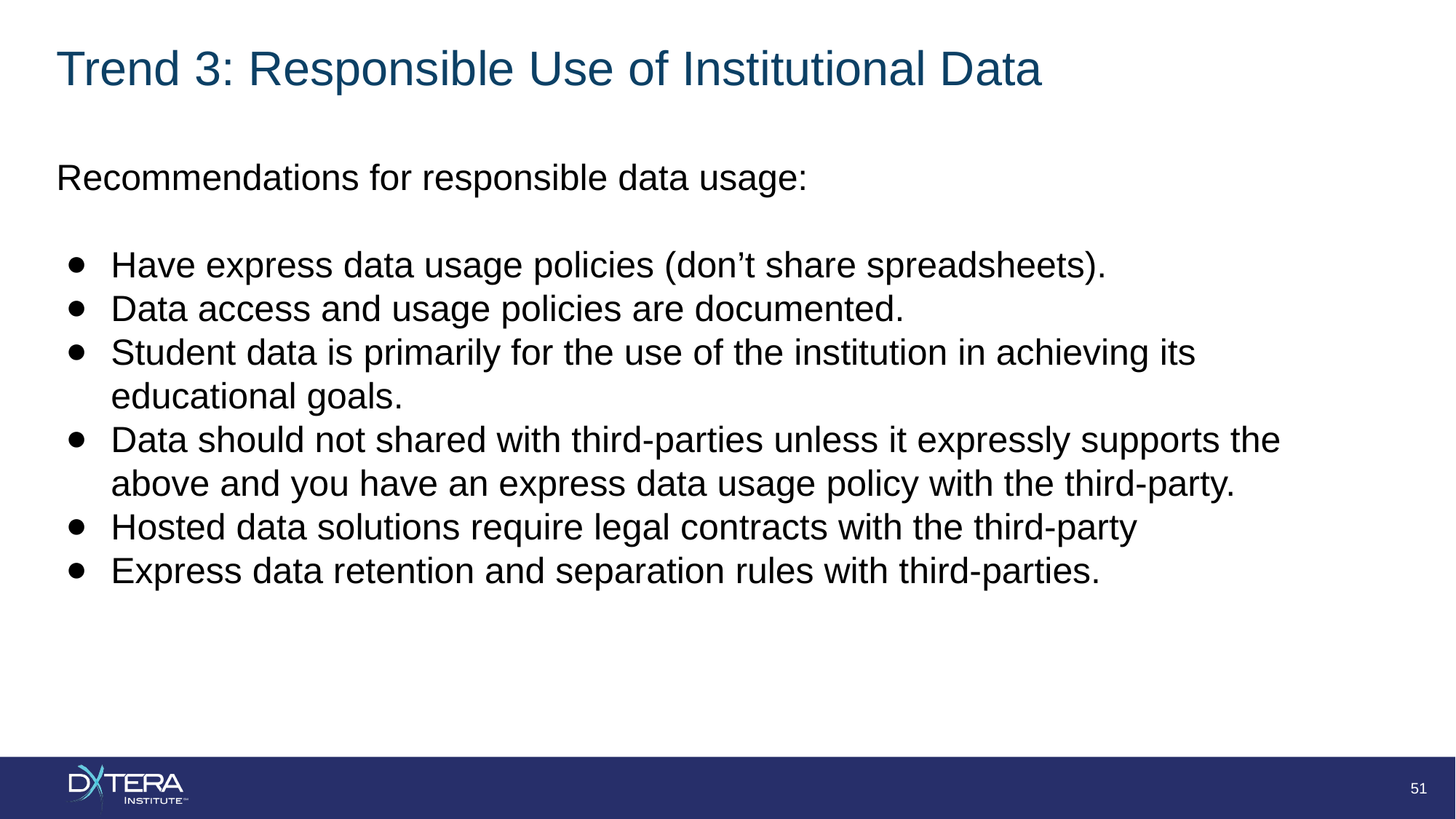

# Trend 3: Responsible Use of Institutional Data
Recommendations for responsible data usage:

Have express data usage policies (don’t share spreadsheets).
Data access and usage policies are documented.
Student data is primarily for the use of the institution in achieving its educational goals.
Data should not shared with third-parties unless it expressly supports the above and you have an express data usage policy with the third-party.
Hosted data solutions require legal contracts with the third-party
Express data retention and separation rules with third-parties.
51